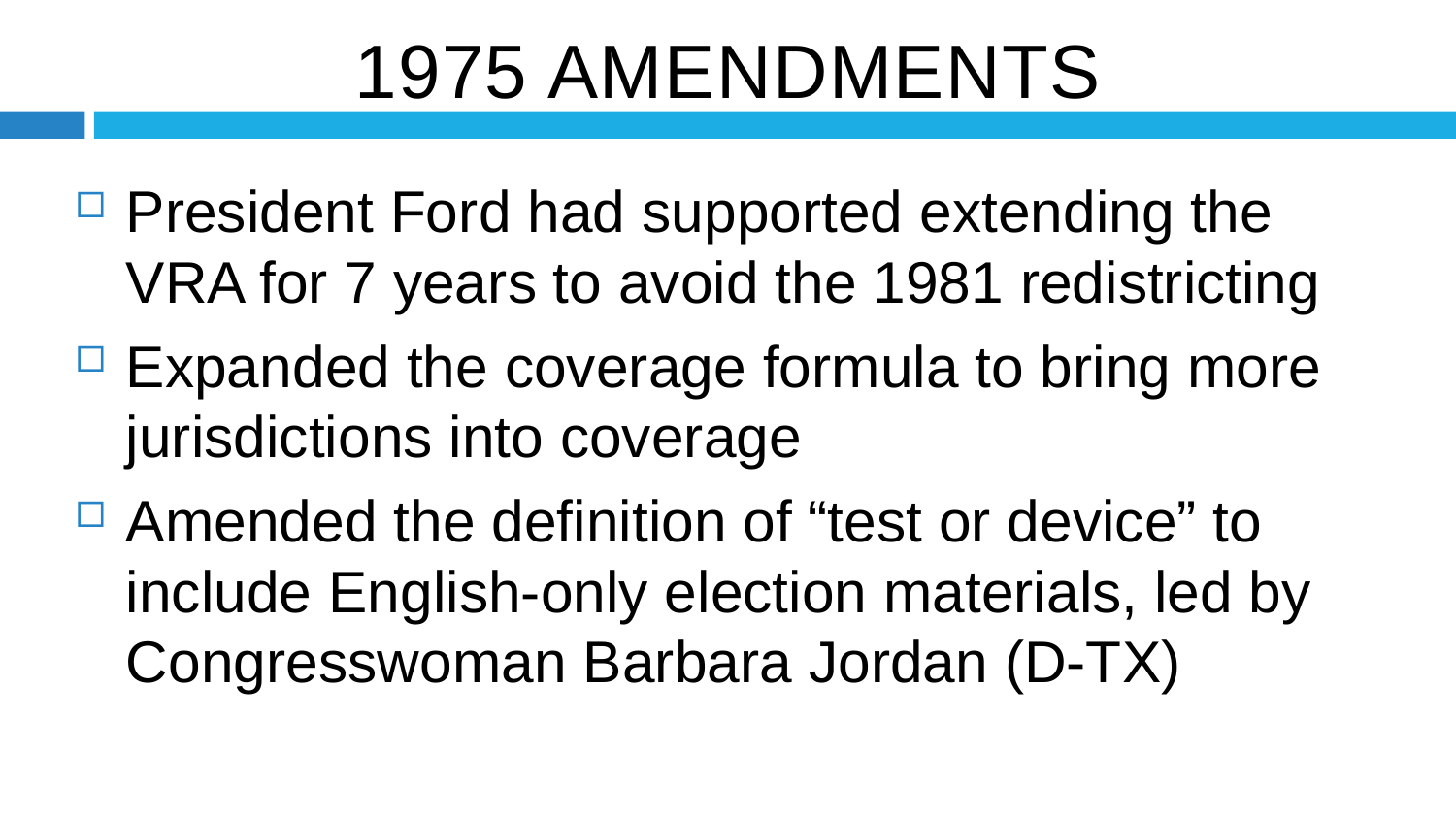

1975 Amendments

President Ford had supported extending the VRA for 7 years to avoid the 1981 redistricting
Expanded the coverage formula to bring more jurisdictions into coverage
Amended the definition of “test or device” to include English-only election materials, led by Congresswoman Barbara Jordan (D-TX)